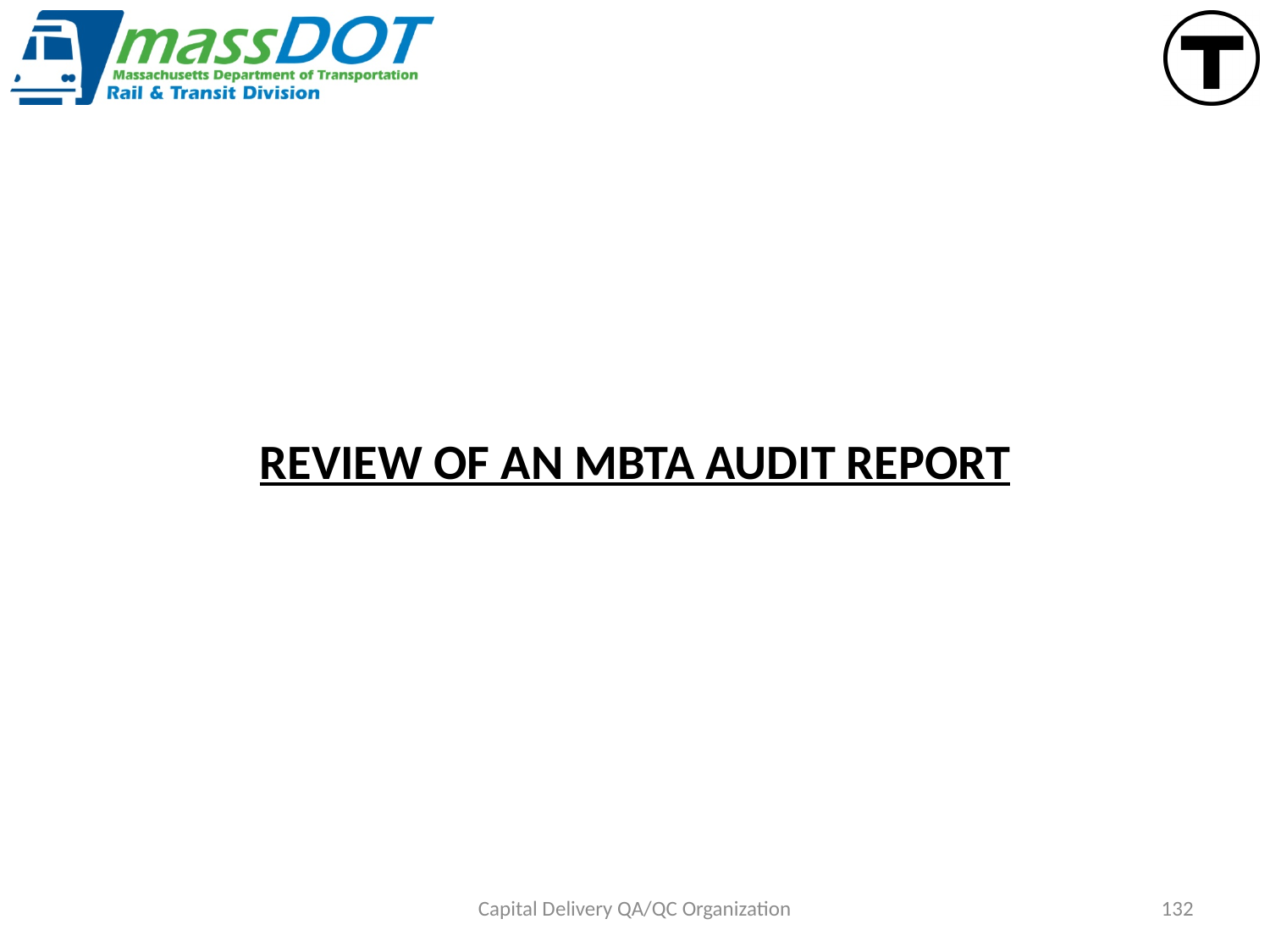

#

REVIEW OF AN MBTA AUDIT REPORT

Capital Delivery QA/QC Organization
132